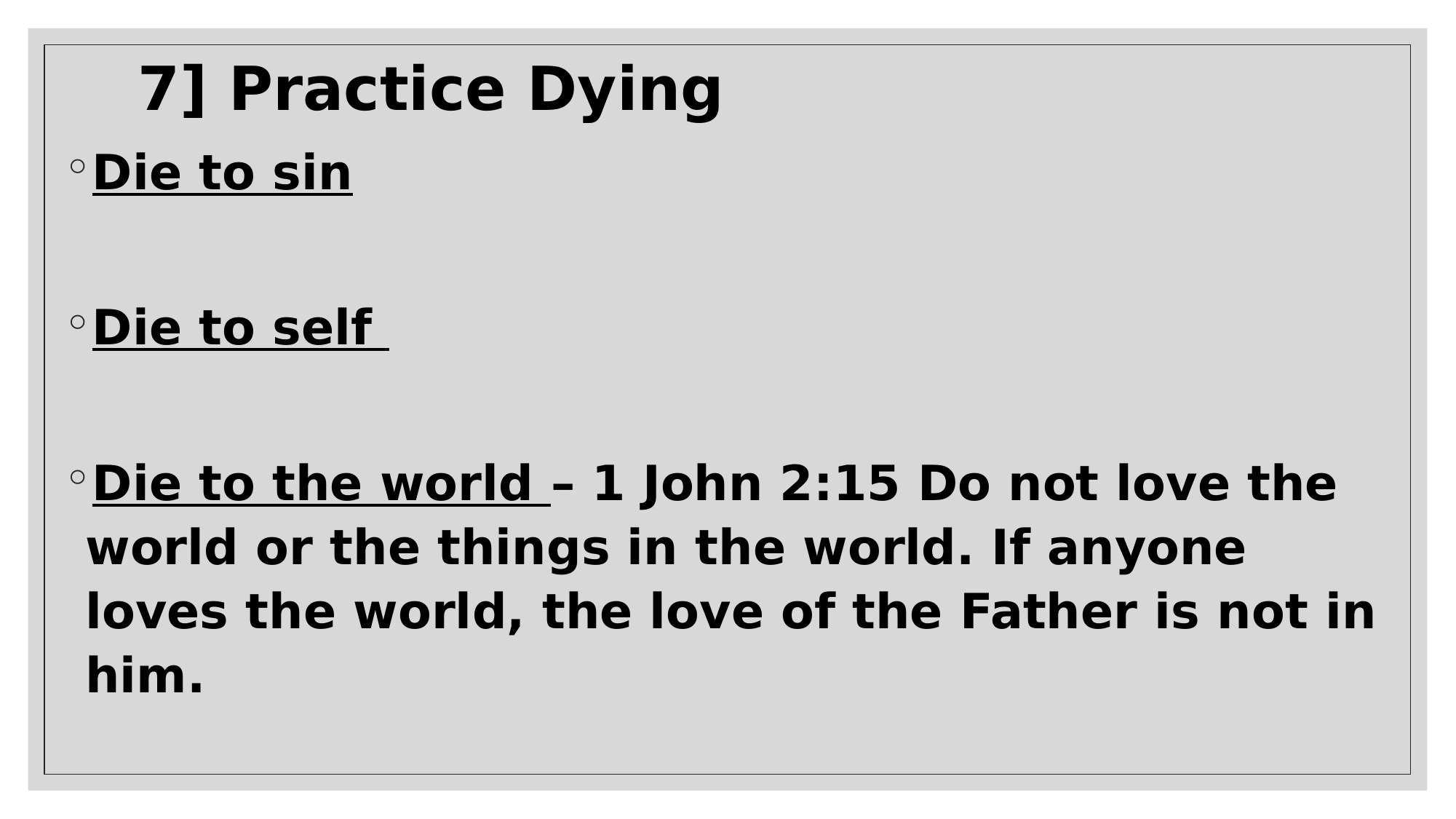

# 7] Practice Dying
Die to sin

Die to self

Die to the world – 1 John 2:15 Do not love the world or the things in the world. If anyone loves the world, the love of the Father is not in him.